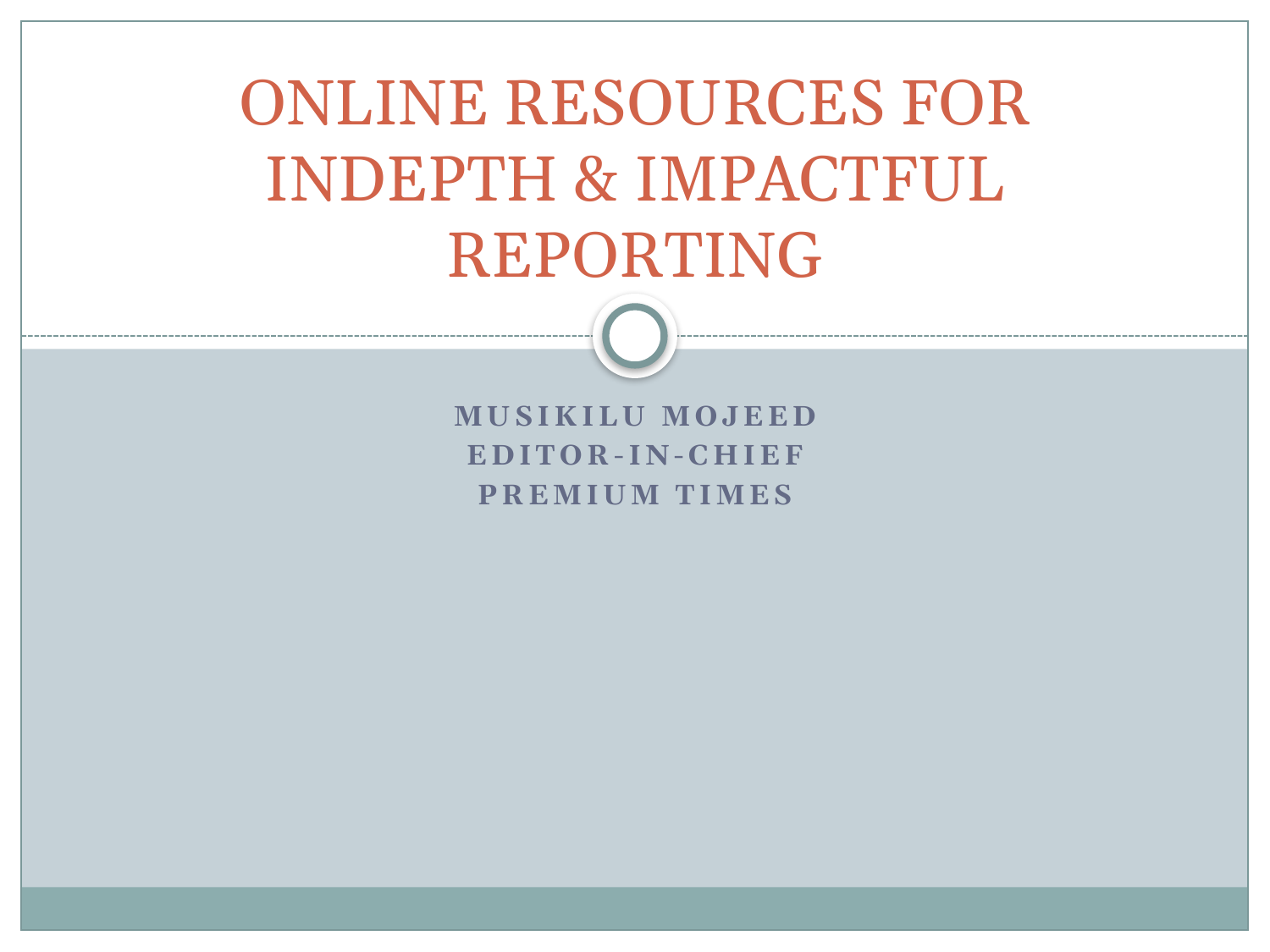

# ONLINE RESOURCES FOR INDEPTH & IMPACTFUL REPORTING
Musikilu mojeed
Editor-in-chief
Premium times